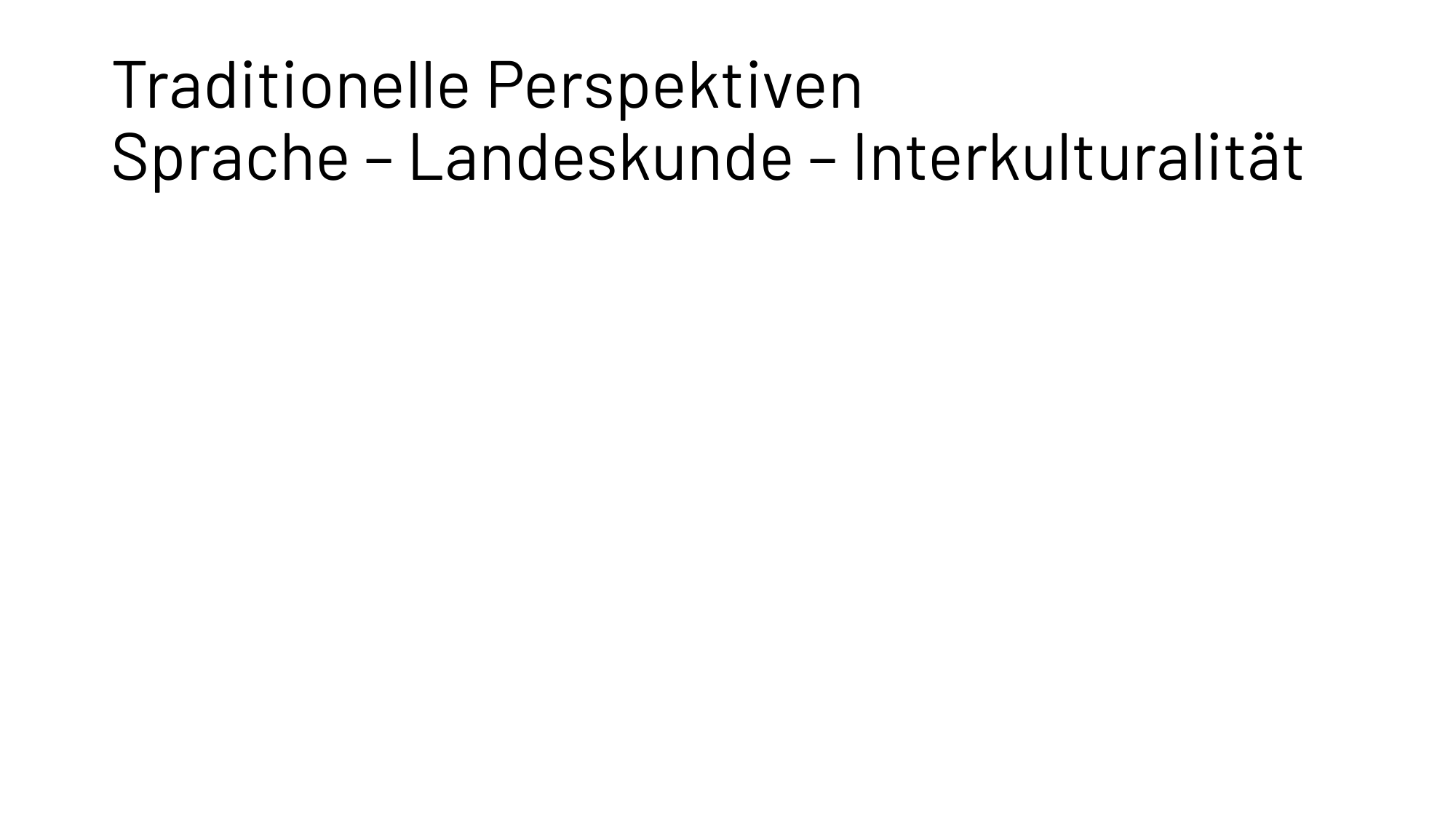

# Traditionelle Perspektiven Sprache – Landeskunde – Interkulturalität